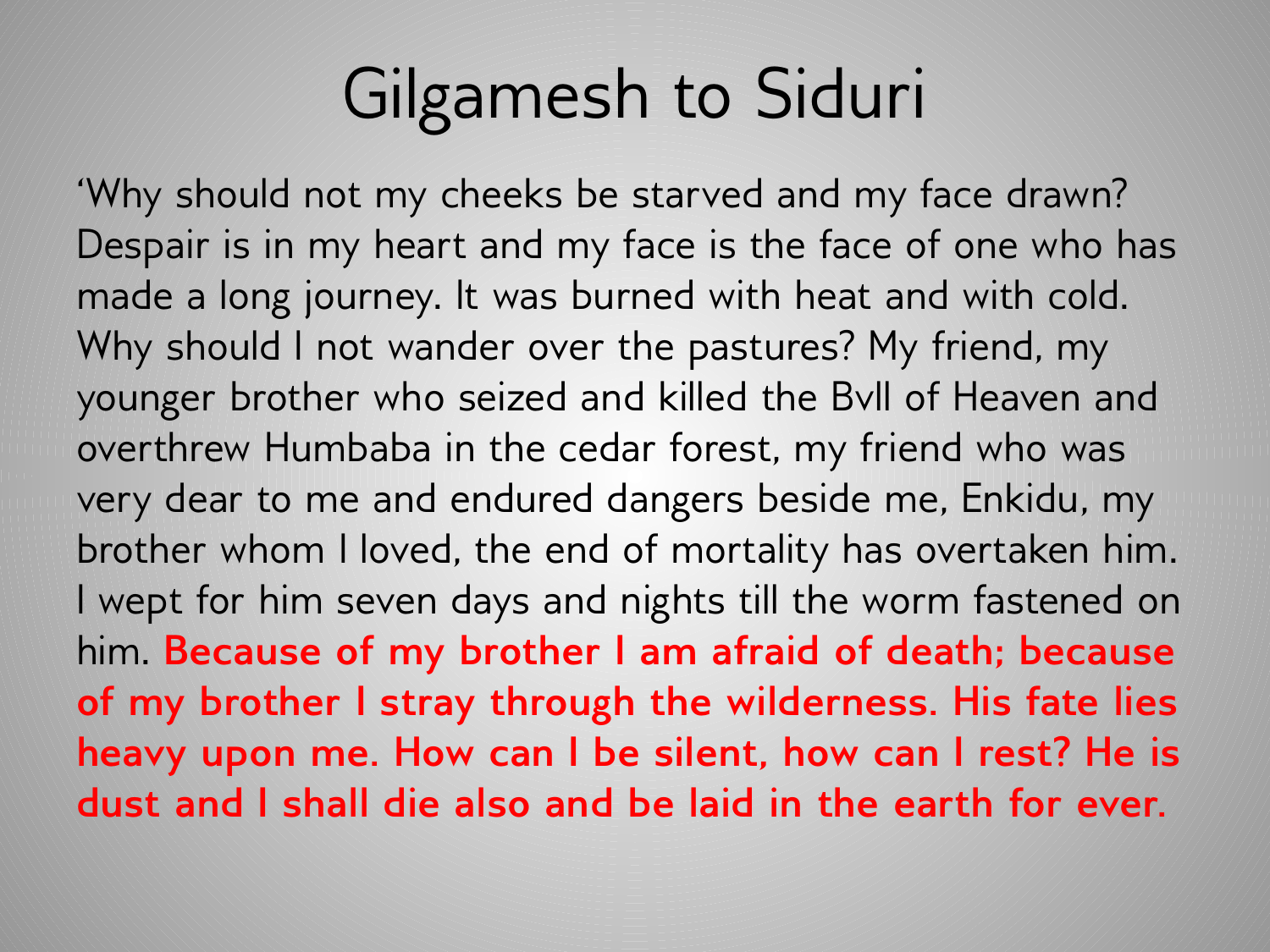

# Gilgamesh to Siduri
‘Why should not my cheeks be starved and my face drawn? Despair is in my heart and my face is the face of one who has made a long journey. It was burned with heat and with cold. Why should I not wander over the pastures? My friend, my younger brother who seized and killed the Bvll of Heaven and overthrew Humbaba in the cedar forest, my friend who was very dear to me and endured dangers beside me, Enkidu, my brother whom I loved, the end of mortality has overtaken him. I wept for him seven days and nights till the worm fastened on him. Because of my brother I am afraid of death; because of my brother I stray through the wilderness. His fate lies heavy upon me. How can I be silent, how can I rest? He is dust and I shall die also and be laid in the earth for ever.